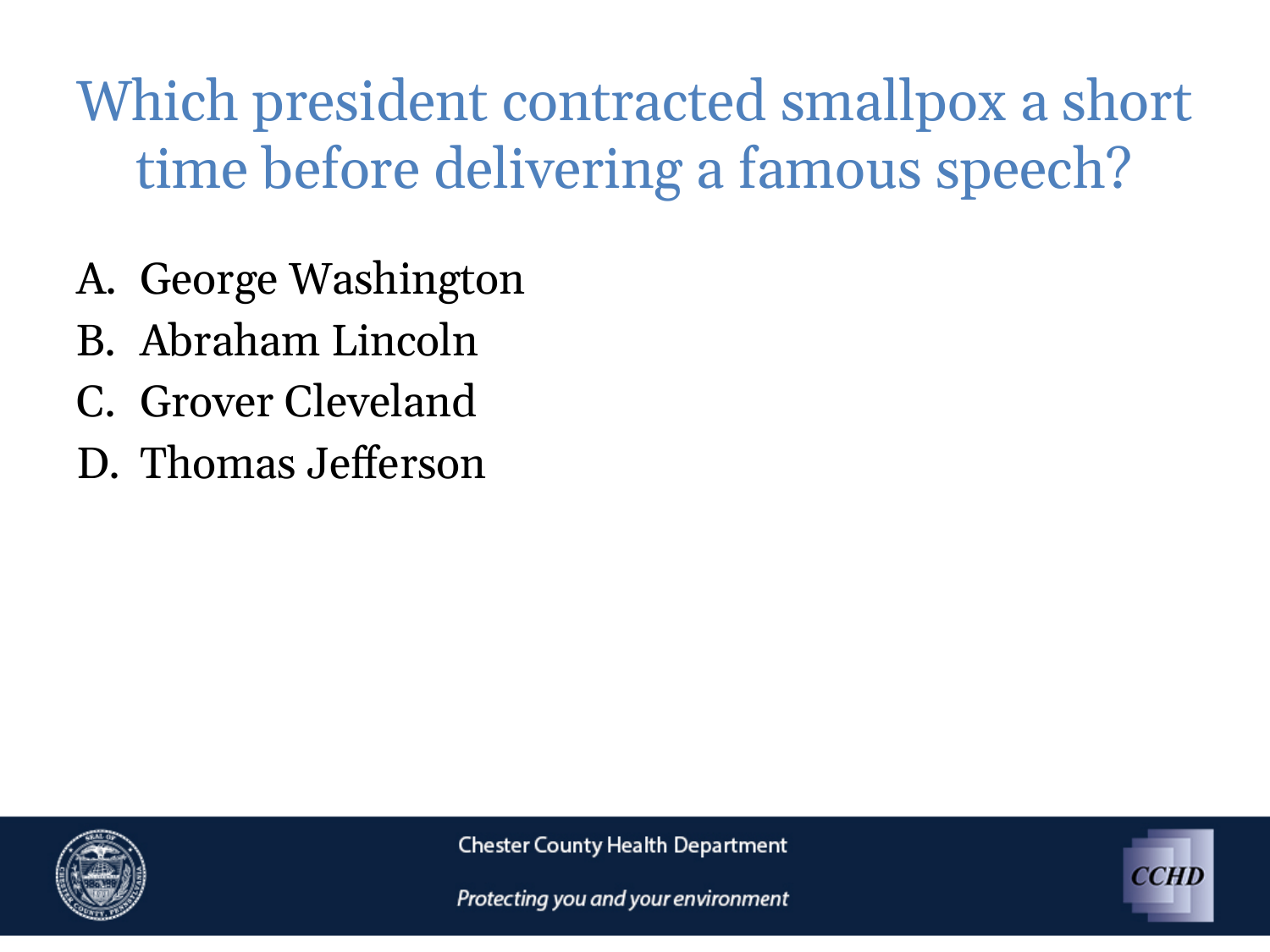

# Which president contracted smallpox a short time before delivering a famous speech?
George Washington
Abraham Lincoln
Grover Cleveland
Thomas Jefferson